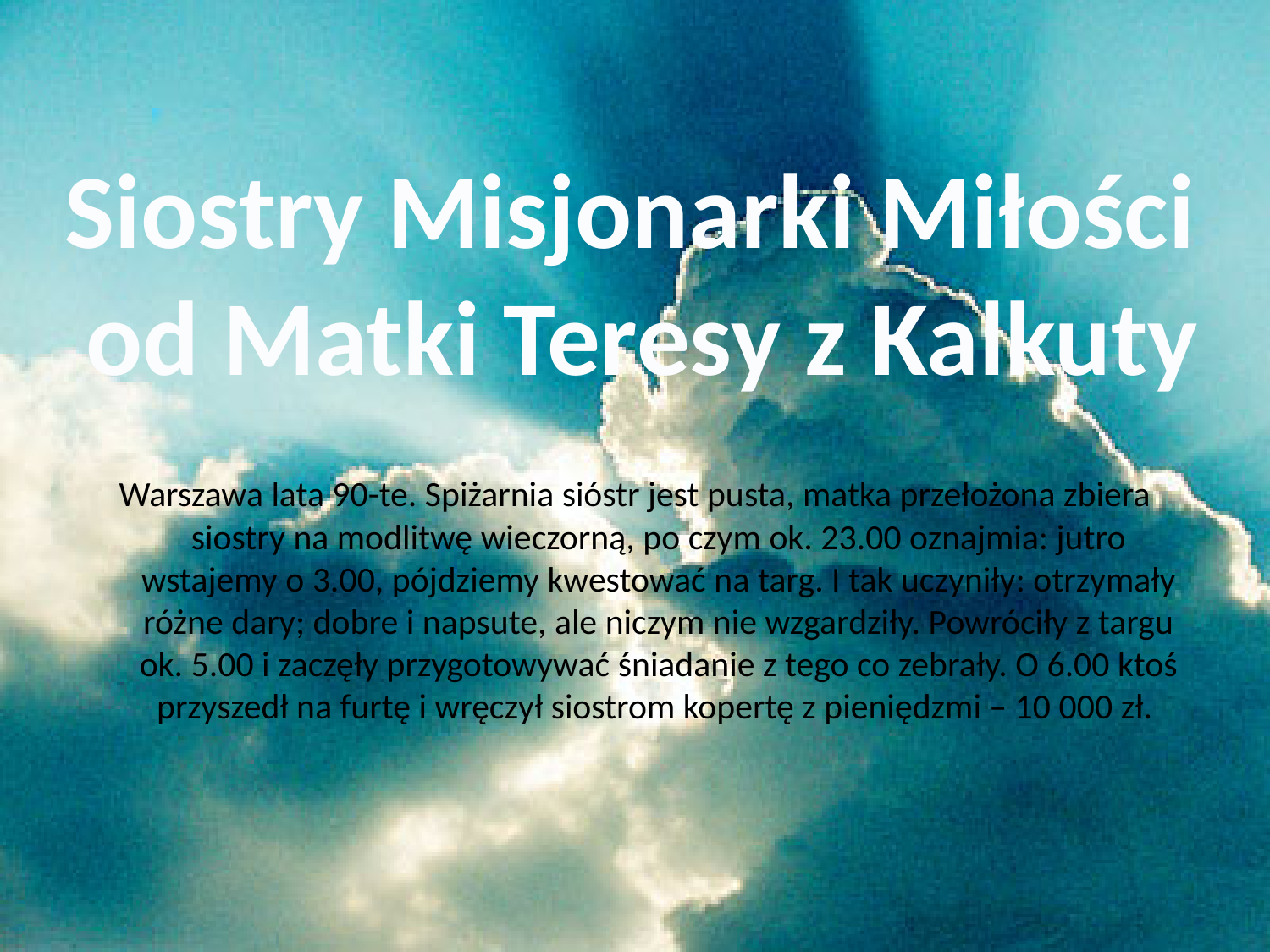

Warszawa lata 90-te. Spiżarnia sióstr jest pusta, matka przełożona zbiera siostry na modlitwę wieczorną, po czym ok. 23.00 oznajmia: jutro wstajemy o 3.00, pójdziemy kwestować na targ. I tak uczyniły: otrzymały różne dary; dobre i napsute, ale niczym nie wzgardziły. Powróciły z targu ok. 5.00 i zaczęły przygotowywać śniadanie z tego co zebrały. O 6.00 ktoś przyszedł na furtę i wręczył siostrom kopertę z pieniędzmi – 10 000 zł.

Siostry Misjonarki Miłości
od Matki Teresy z Kalkuty